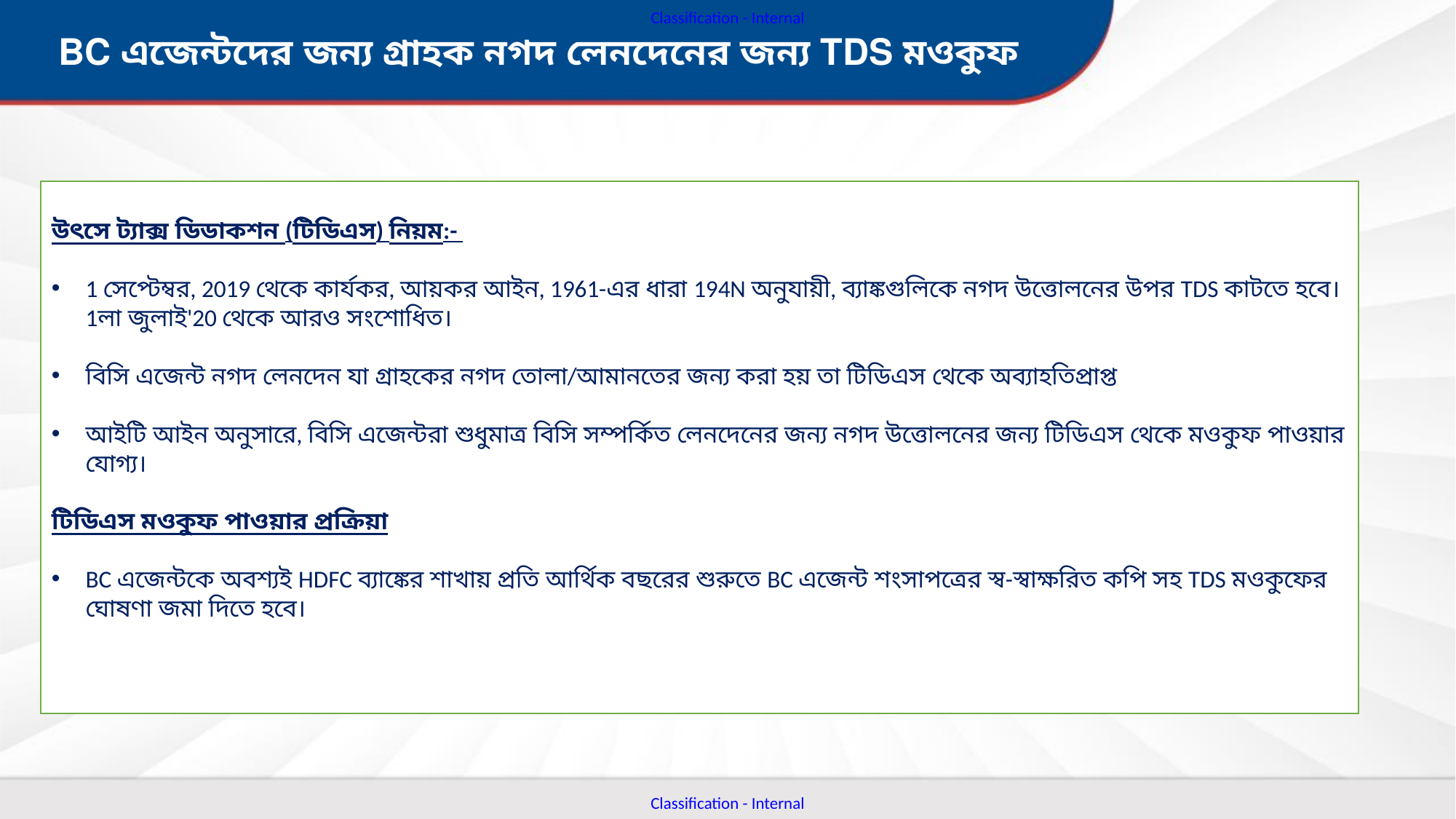

BC এজেন্টদের জন্য গ্রাহক নগদ লেনদেনের জন্য TDS মওকুফ

উৎসে ট্যাক্স ডিডাকশন (টিডিএস) নিয়ম:-

1 সেপ্টেম্বর, 2019 থেকে কার্যকর, আয়কর আইন, 1961-এর ধারা 194N অনুযায়ী, ব্যাঙ্কগুলিকে নগদ উত্তোলনের উপর TDS কাটতে হবে। 1লা জুলাই'20 থেকে আরও সংশোধিত।

বিসি এজেন্ট নগদ লেনদেন যা গ্রাহকের নগদ তোলা/আমানতের জন্য করা হয় তা টিডিএস থেকে অব্যাহতিপ্রাপ্ত

আইটি আইন অনুসারে, বিসি এজেন্টরা শুধুমাত্র বিসি সম্পর্কিত লেনদেনের জন্য নগদ উত্তোলনের জন্য টিডিএস থেকে মওকুফ পাওয়ার যোগ্য।

টিডিএস মওকুফ পাওয়ার প্রক্রিয়া

BC এজেন্টকে অবশ্যই HDFC ব্যাঙ্কের শাখায় প্রতি আর্থিক বছরের শুরুতে BC এজেন্ট শংসাপত্রের স্ব-স্বাক্ষরিত কপি সহ TDS মওকুফের ঘোষণা জমা দিতে হবে।